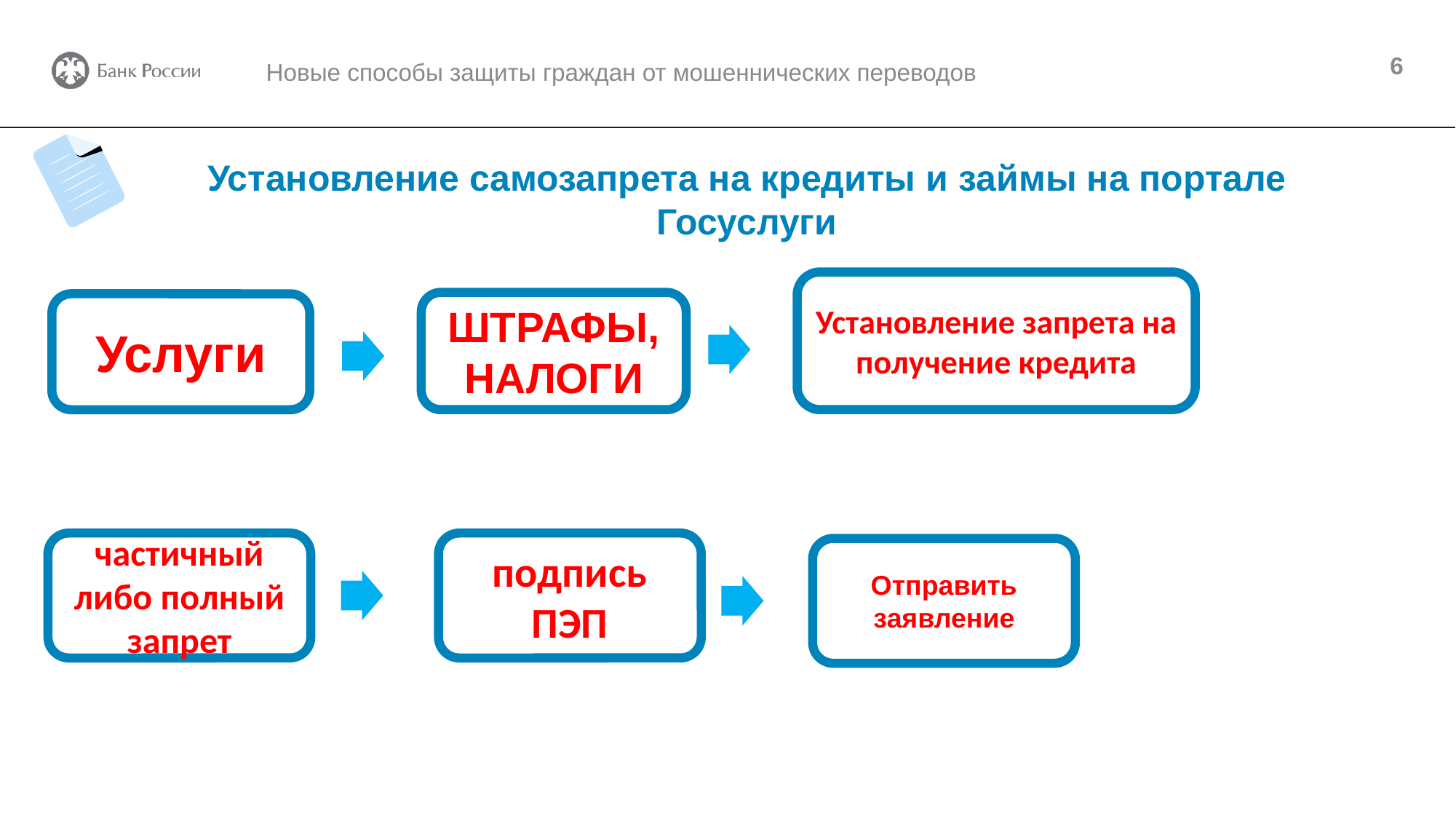

Новые способы защиты граждан от мошеннических переводов
6

Установление самозапрета на кредиты и займы на портале Госуслуги

Установление запрета на получение кредита
ШТРАФЫ,
НАЛОГИ
Услуги

частичный либо полный запрет
подпись ПЭП
Отправить заявление